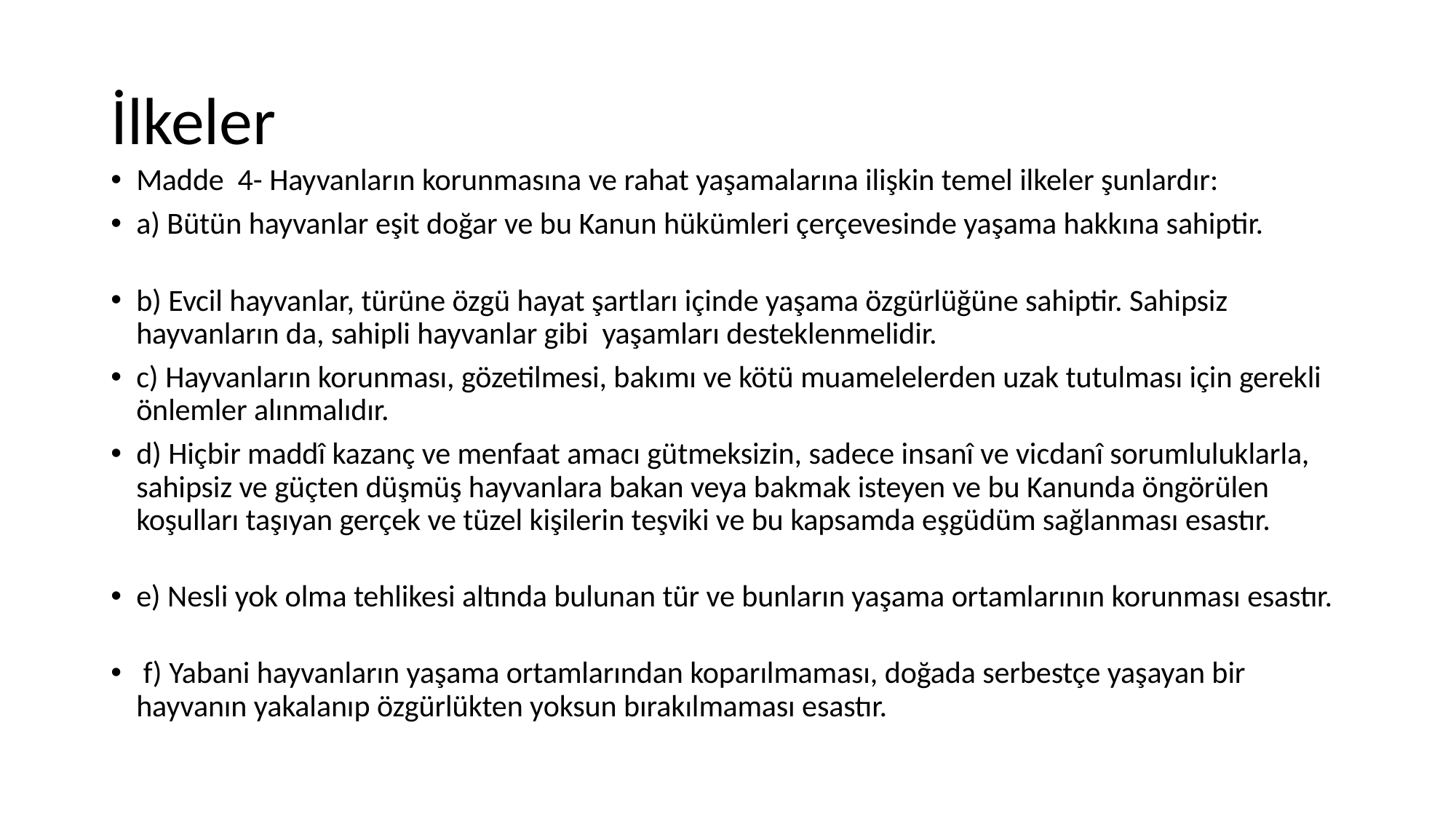

# İlkeler
Madde  4- Hayvanların korunmasına ve rahat yaşamalarına ilişkin temel ilkeler şunlardır:
a) Bütün hayvanlar eşit doğar ve bu Kanun hükümleri çerçevesinde yaşama hakkına sahiptir.
b) Evcil hayvanlar, türüne özgü hayat şartları içinde yaşama özgürlüğüne sahiptir. Sahipsiz   hayvanların da, sahipli hayvanlar gibi  yaşamları desteklenmelidir.
c) Hayvanların korunması, gözetilmesi, bakımı ve kötü muamelelerden uzak tutulması için gerekli önlemler alınmalıdır.
d) Hiçbir maddî kazanç ve menfaat amacı gütmeksizin, sadece insanî ve vicdanî sorumluluklarla,  sahipsiz ve güçten düşmüş hayvanlara bakan veya bakmak isteyen ve bu Kanunda öngörülen koşulları taşıyan gerçek ve tüzel kişilerin teşviki ve bu kapsamda eşgüdüm sağlanması esastır.
e) Nesli yok olma tehlikesi altında bulunan tür ve bunların yaşama ortamlarının korunması esastır.
 f) Yabani hayvanların yaşama ortamlarından koparılmaması, doğada serbestçe yaşayan bir hayvanın yakalanıp özgürlükten yoksun bırakılmaması esastır.